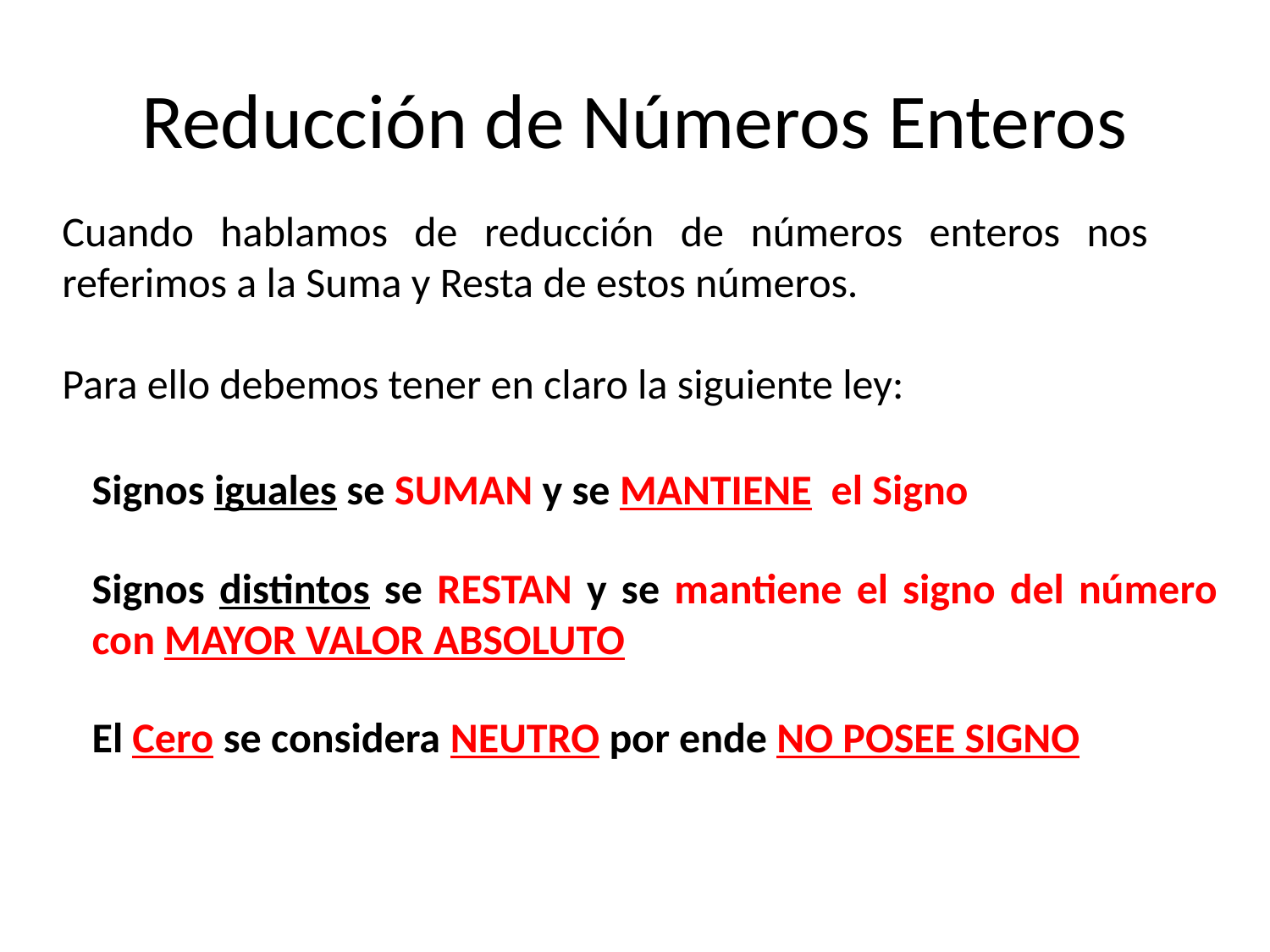

# Reducción de Números Enteros
Cuando hablamos de reducción de números enteros nos referimos a la Suma y Resta de estos números.

Para ello debemos tener en claro la siguiente ley:
Signos iguales se SUMAN y se MANTIENE  el Signo
Signos distintos se RESTAN y se mantiene el signo del número con MAYOR VALOR ABSOLUTO
El Cero se considera NEUTRO por ende NO POSEE SIGNO